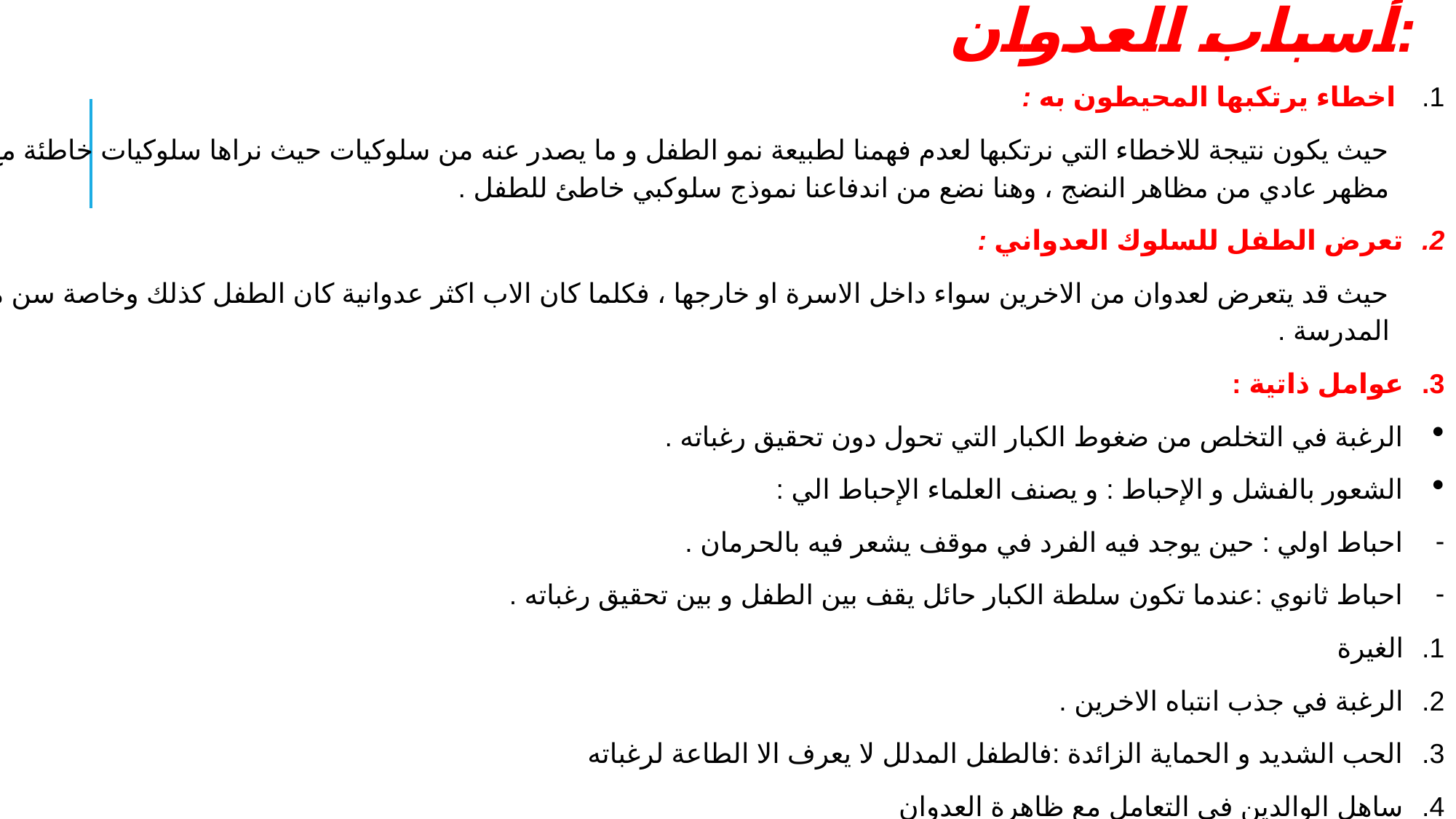

# أسباب العدوان:
 اخطاء يرتكبها المحيطون به :
حيث يكون نتيجة للاخطاء التي نرتكبها لعدم فهمنا لطبيعة نمو الطفل و ما يصدر عنه من سلوكيات حيث نراها سلوكيات خاطئة مع كونها مظهر عادي من مظاهر النضج ، وهنا نضع من اندفاعنا نموذج سلوكبي خاطئ للطفل .
تعرض الطفل للسلوك العدواني :
حيث قد يتعرض لعدوان من الاخرين سواء داخل الاسرة او خارجها ، فكلما كان الاب اكثر عدوانية كان الطفل كذلك وخاصة سن ما قبل المدرسة .
عوامل ذاتية :
الرغبة في التخلص من ضغوط الكبار التي تحول دون تحقيق رغباته .
الشعور بالفشل و الإحباط : و يصنف العلماء الإحباط الي :
احباط اولي : حين يوجد فيه الفرد في موقف يشعر فيه بالحرمان .
احباط ثانوي :عندما تكون سلطة الكبار حائل يقف بين الطفل و بين تحقيق رغباته .
الغيرة
الرغبة في جذب انتباه الاخرين .
الحب الشديد و الحماية الزائدة :فالطفل المدلل لا يعرف الا الطاعة لرغباته
ساهل الوالدين في التعامل مع ظاهرة العدوان
مشاهدة أفلام الكارتون و التلفاز التي تحتوي مشاهد عدوانية ،فيقوم الطفل بالمحاكاة